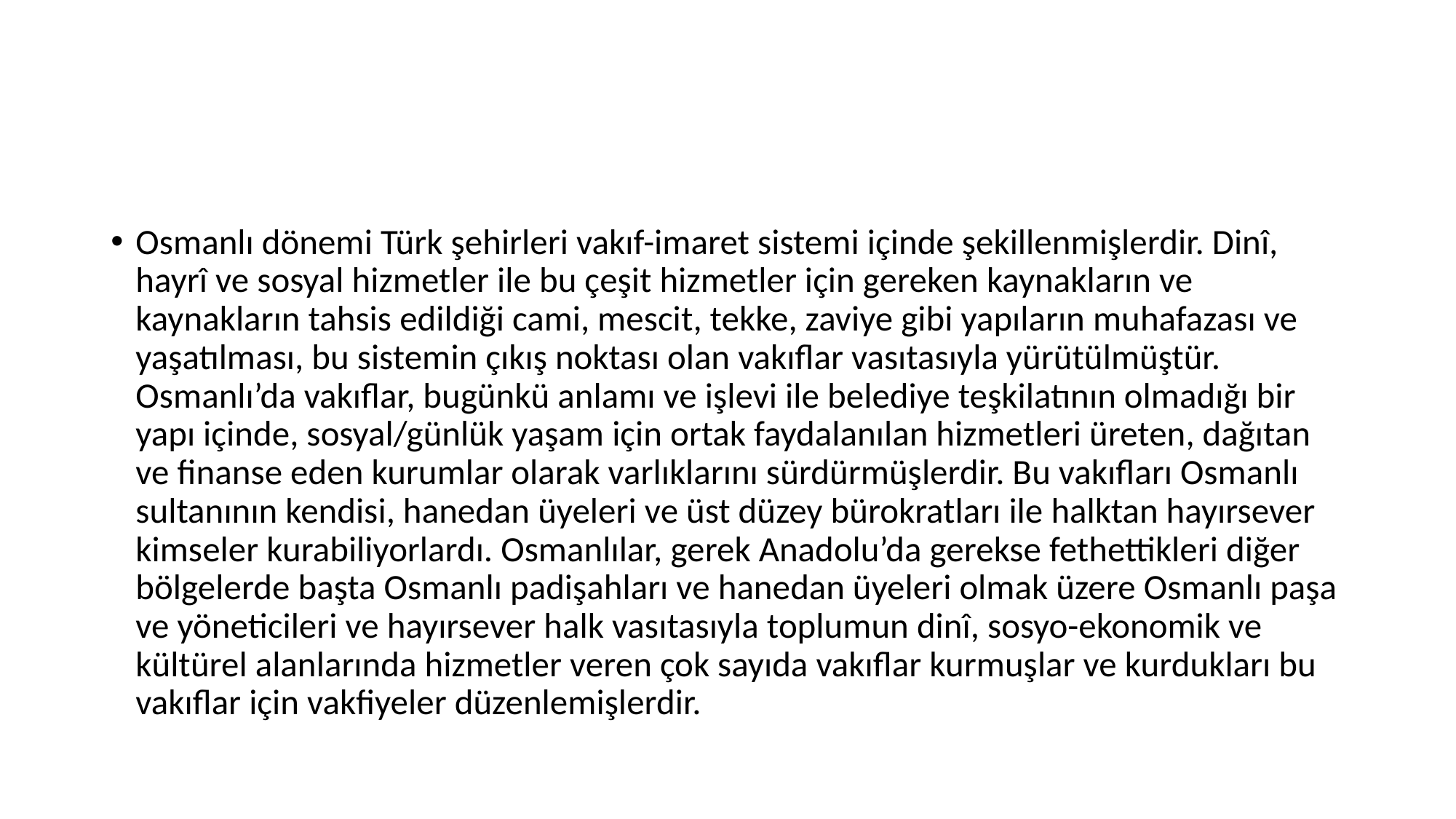

#
Osmanlı dönemi Türk şehirleri vakıf-imaret sistemi içinde şekillenmişlerdir. Dinî, hayrî ve sosyal hizmetler ile bu çeşit hizmetler için gereken kaynakların ve kaynakların tahsis edildiği cami, mescit, tekke, zaviye gibi yapıların muhafazası ve yaşatılması, bu sistemin çıkış noktası olan vakıflar vasıtasıyla yürütülmüştür. Osmanlı’da vakıflar, bugünkü anlamı ve işlevi ile belediye teşkilatının olmadığı bir yapı içinde, sosyal/günlük yaşam için ortak faydalanılan hizmetleri üreten, dağıtan ve finanse eden kurumlar olarak varlıklarını sürdürmüşlerdir. Bu vakıfları Osmanlı sultanının kendisi, hanedan üyeleri ve üst düzey bürokratları ile halktan hayırsever kimseler kurabiliyorlardı. Osmanlılar, gerek Anadolu’da gerekse fethettikleri diğer bölgelerde başta Osmanlı padişahları ve hanedan üyeleri olmak üzere Osmanlı paşa ve yöneticileri ve hayırsever halk vasıtasıyla toplumun dinî, sosyo-ekonomik ve kültürel alanlarında hizmetler veren çok sayıda vakıflar kurmuşlar ve kurdukları bu vakıflar için vakfiyeler düzenlemişlerdir.